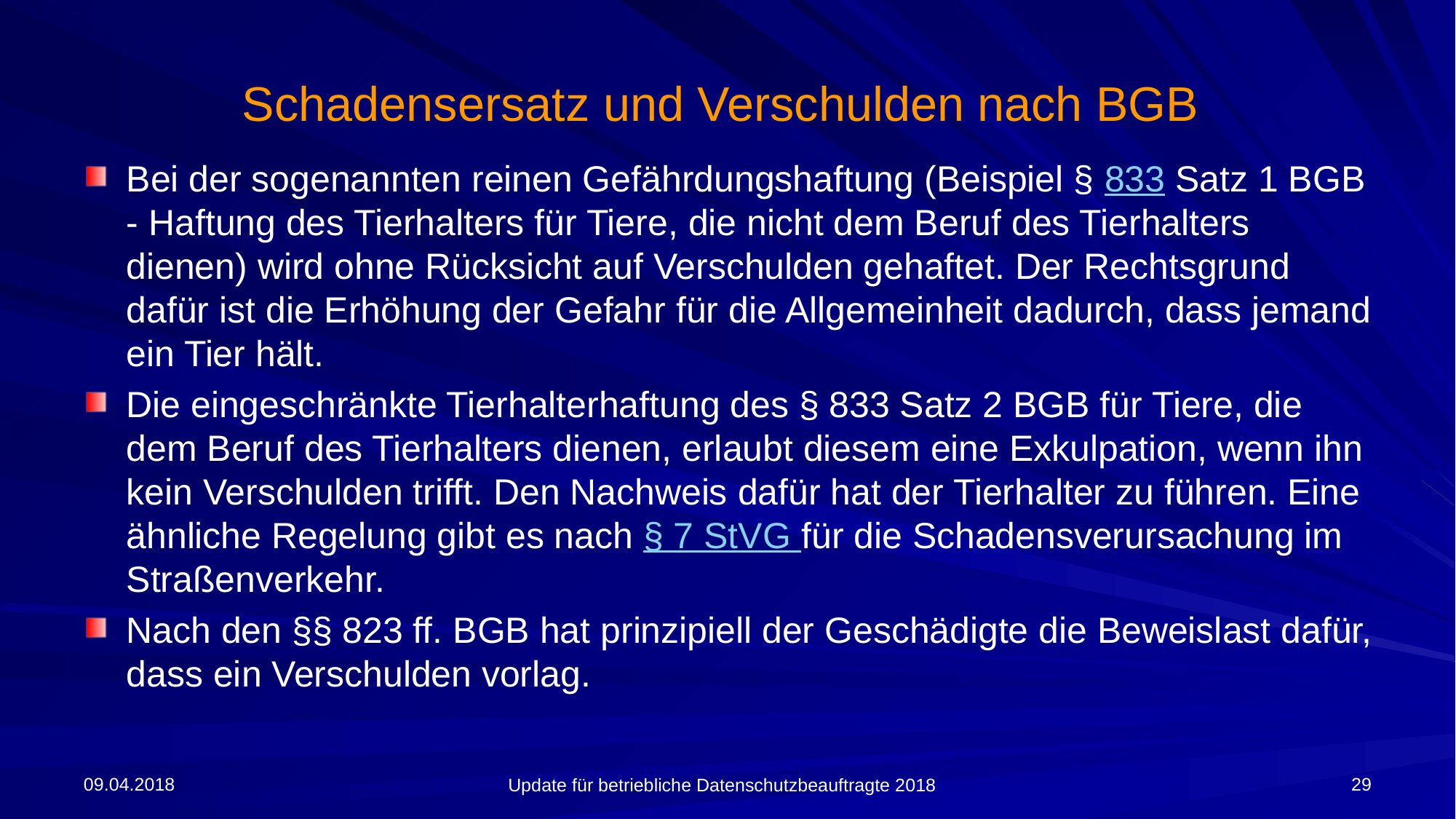

# Schadensersatz und Verschulden nach BGB
Bei der sogenannten reinen Gefährdungshaftung (Beispiel § 833 Satz 1 BGB - Haftung des Tierhalters für Tiere, die nicht dem Beruf des Tierhalters dienen) wird ohne Rücksicht auf Verschulden gehaftet. Der Rechtsgrund dafür ist die Erhöhung der Gefahr für die Allgemeinheit dadurch, dass jemand ein Tier hält.
Die eingeschränkte Tierhalterhaftung des § 833 Satz 2 BGB für Tiere, die dem Beruf des Tierhalters dienen, erlaubt diesem eine Exkulpation, wenn ihn kein Verschulden trifft. Den Nachweis dafür hat der Tierhalter zu führen. Eine ähnliche Regelung gibt es nach § 7 StVG für die Schadensverursachung im Straßenverkehr.
Nach den §§ 823 ff. BGB hat prinzipiell der Geschädigte die Beweislast dafür, dass ein Verschulden vorlag.

09.04.2018
29
Update für betriebliche Datenschutzbeauftragte 2018